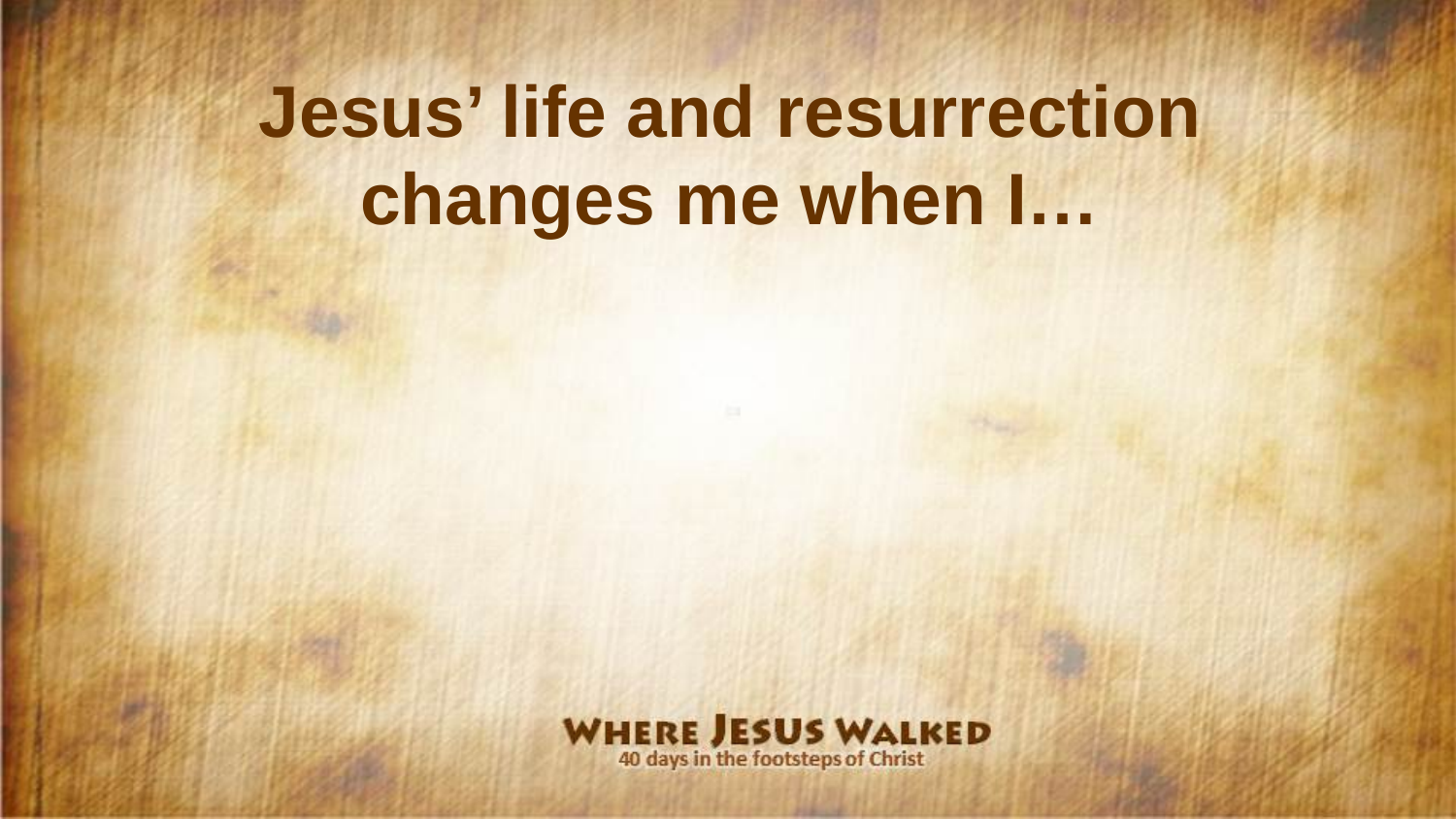

Jesus’ life and resurrection
changes me when I…